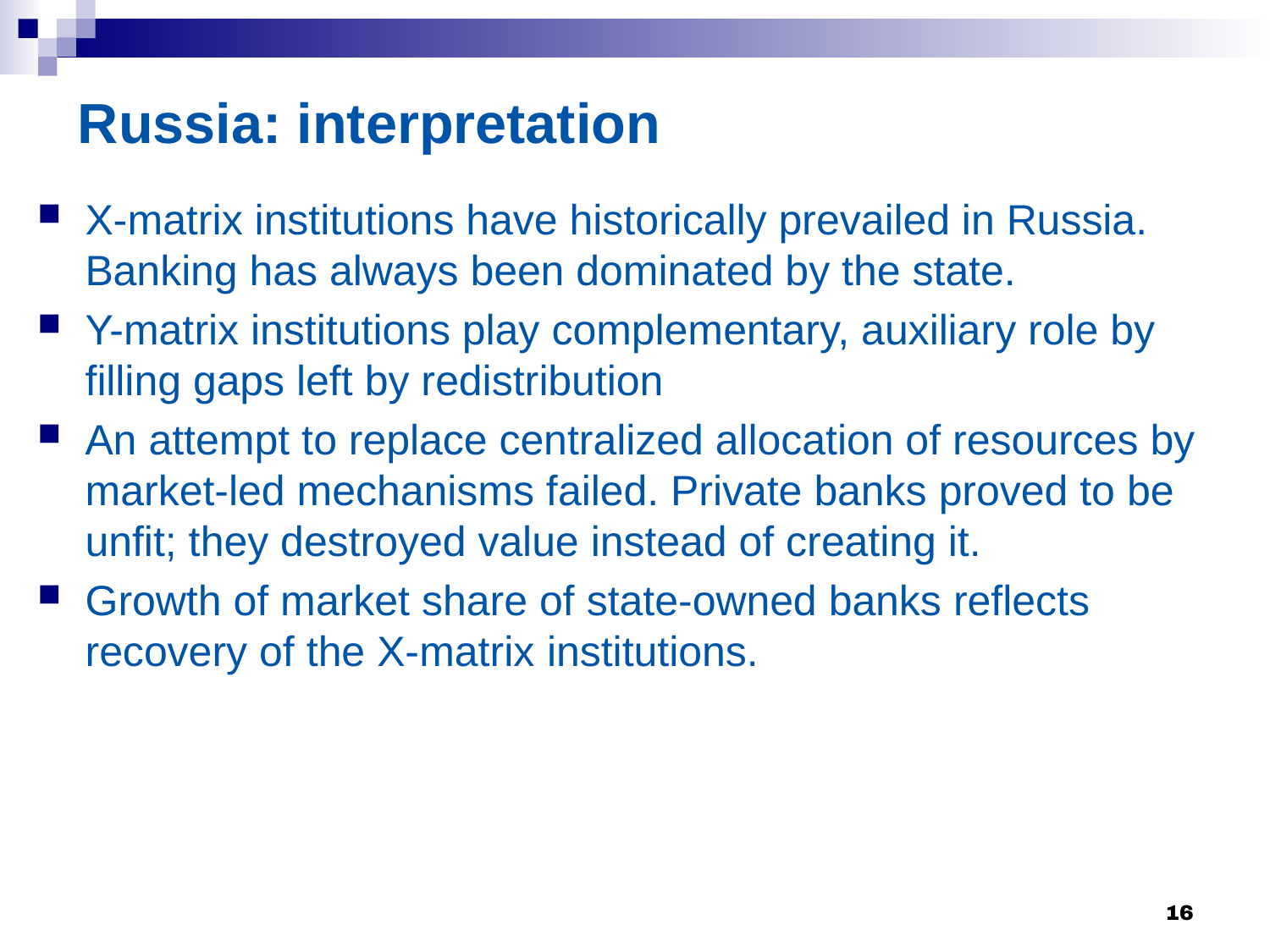

# Russia: interpretation
X-matrix institutions have historically prevailed in Russia. Banking has always been dominated by the state.
Y-matrix institutions play complementary, auxiliary role by filling gaps left by redistribution
An attempt to replace centralized allocation of resources by market-led mechanisms failed. Private banks proved to be unfit; they destroyed value instead of creating it.
Growth of market share of state-owned banks reflects recovery of the X-matrix institutions.
16